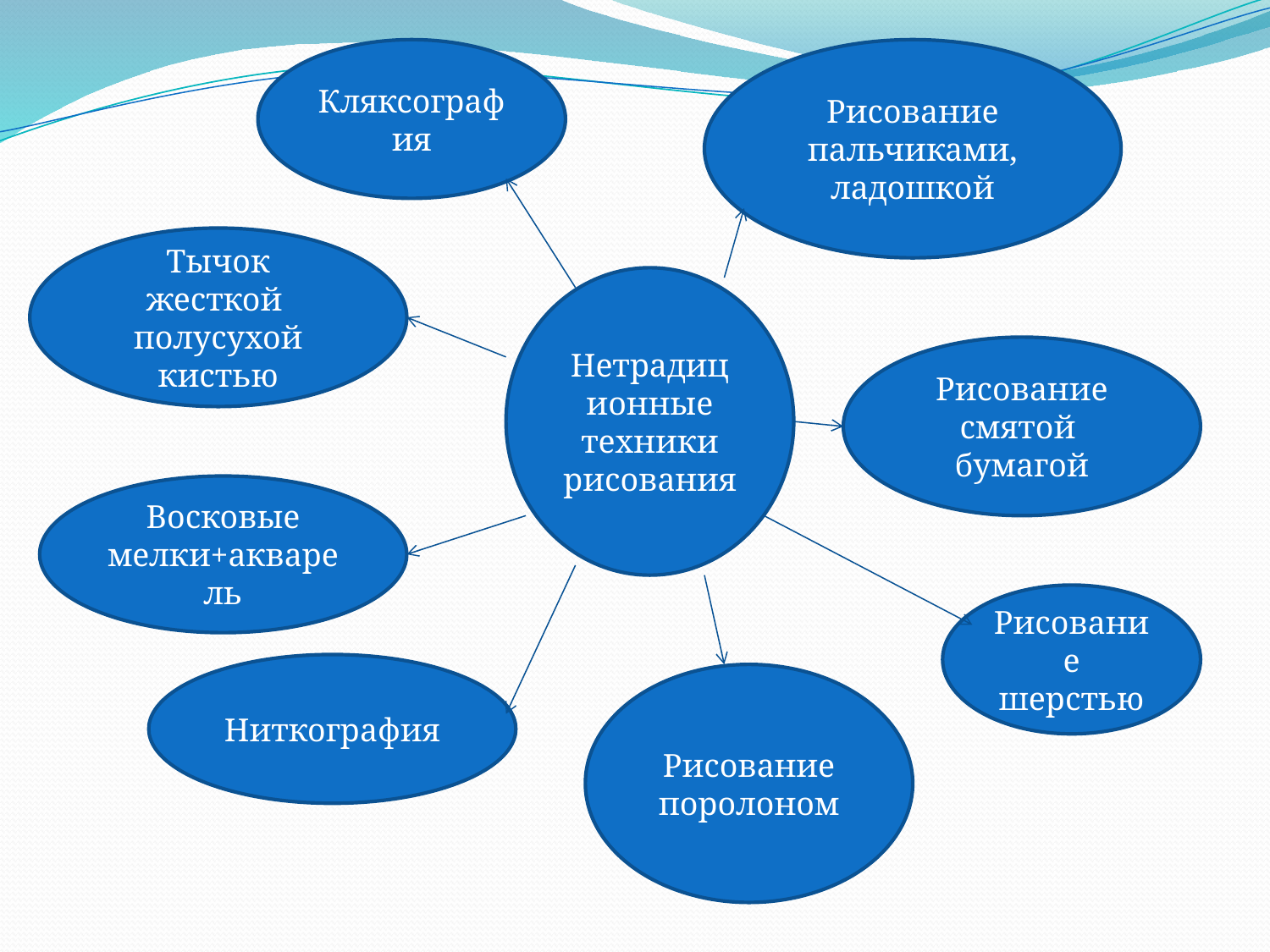

Кляксография
Рисование пальчиками, ладошкой
Тычок жесткой  полусухой кистью
Нетрадиционные техники рисования
Рисование смятой  бумагой
Восковые мелки+акварель
Рисование шерстью
Ниткография
Рисование поролоном